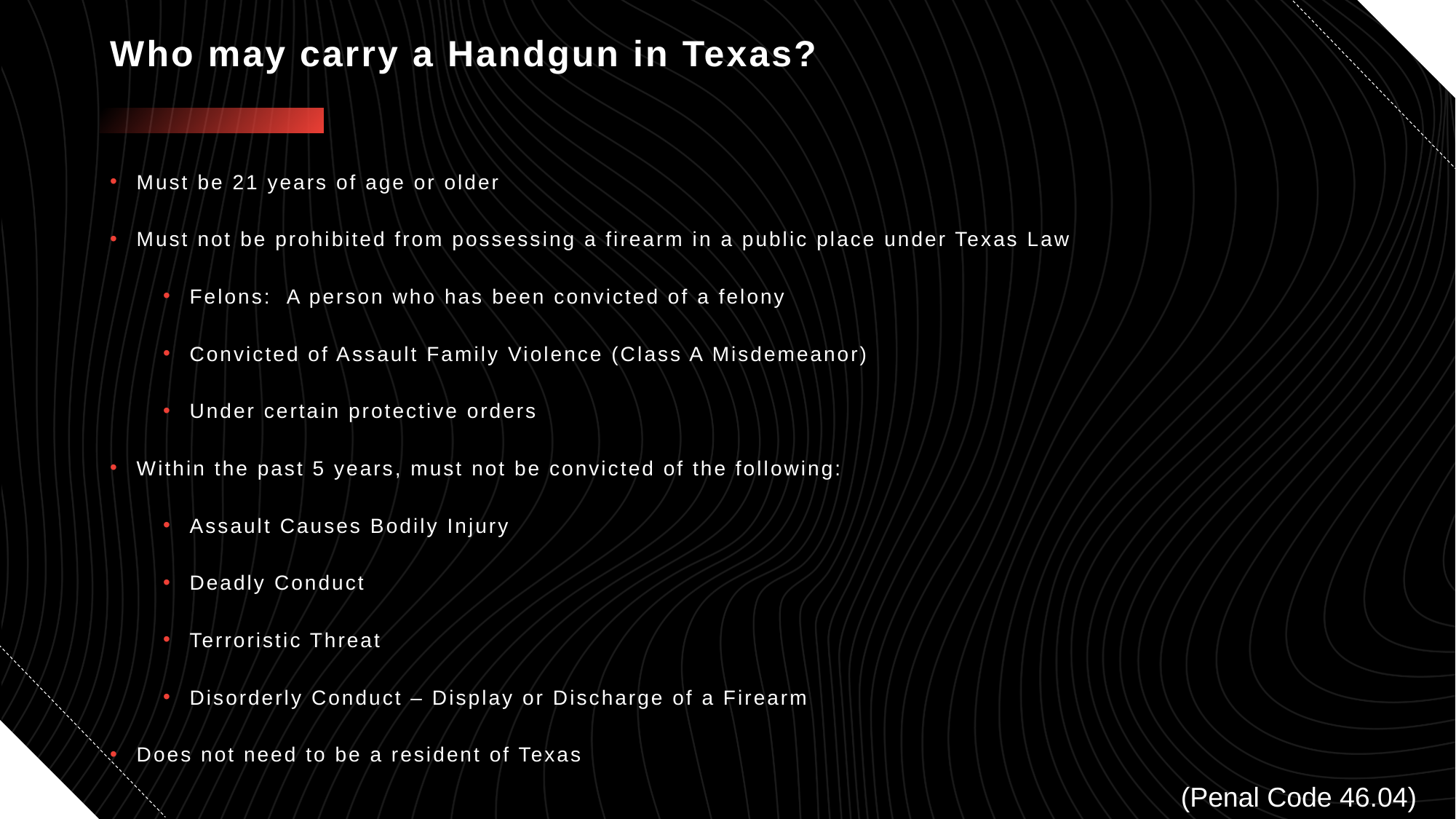

# Who may carry a Handgun in Texas?
Must be 21 years of age or older
Must not be prohibited from possessing a firearm in a public place under Texas Law
Felons:  A person who has been convicted of a felony
Convicted of Assault Family Violence (Class A Misdemeanor)
Under certain protective orders
Within the past 5 years, must not be convicted of the following:
Assault Causes Bodily Injury
Deadly Conduct
Terroristic Threat
Disorderly Conduct – Display or Discharge of a Firearm
Does not need to be a resident of Texas
(Penal Code 46.04)